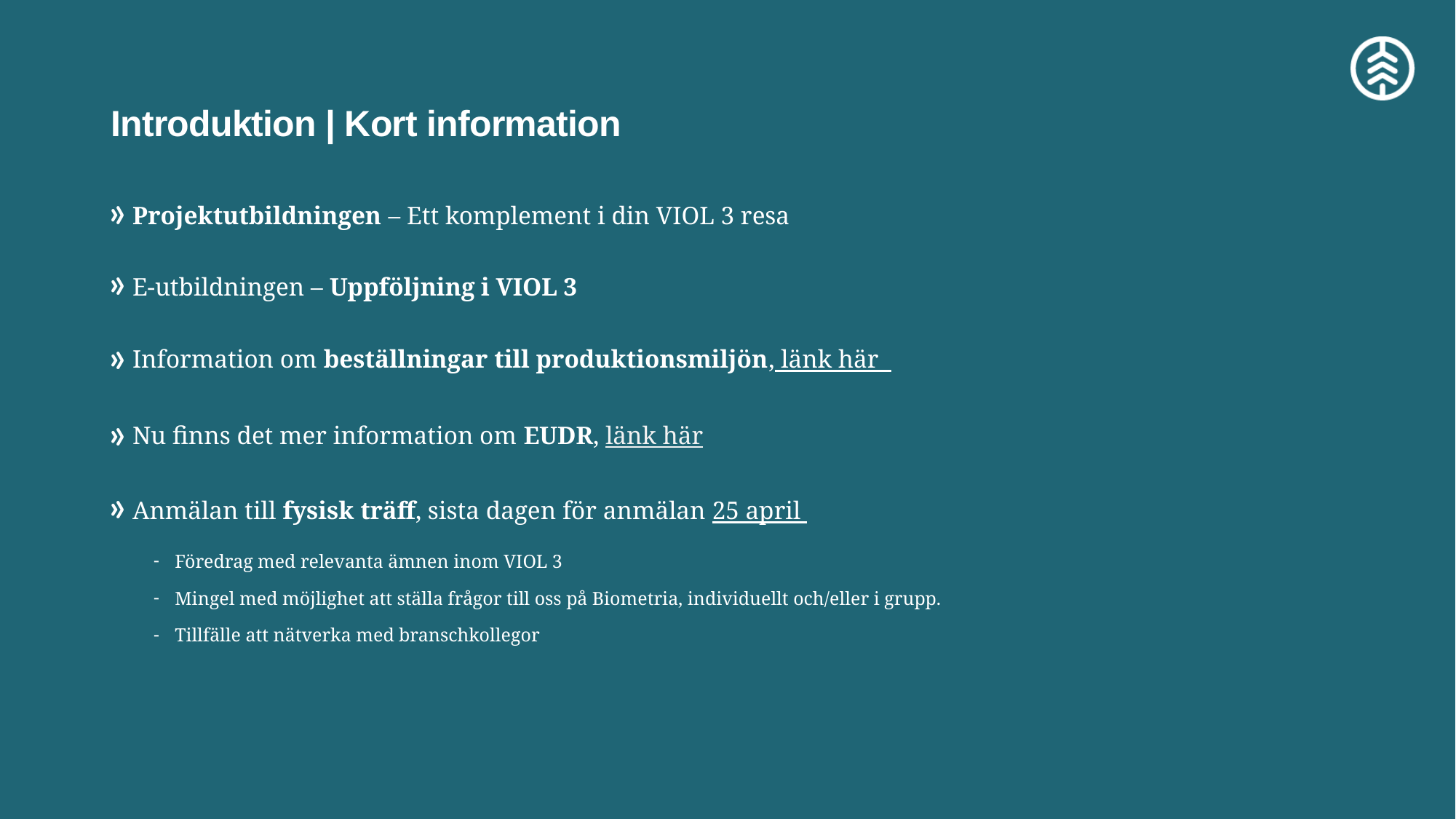

# Introduktion | Kort information
Projektutbildningen – Ett komplement i din VIOL 3 resa
E-utbildningen – Uppföljning i VIOL 3
Information om beställningar till produktionsmiljön, länk här
Nu finns det mer information om EUDR, länk här
Anmälan till fysisk träff, sista dagen för anmälan 25 april
Föredrag med relevanta ämnen inom VIOL 3
Mingel med möjlighet att ställa frågor till oss på Biometria, individuellt och/eller i grupp.
Tillfälle att nätverka med branschkollegor